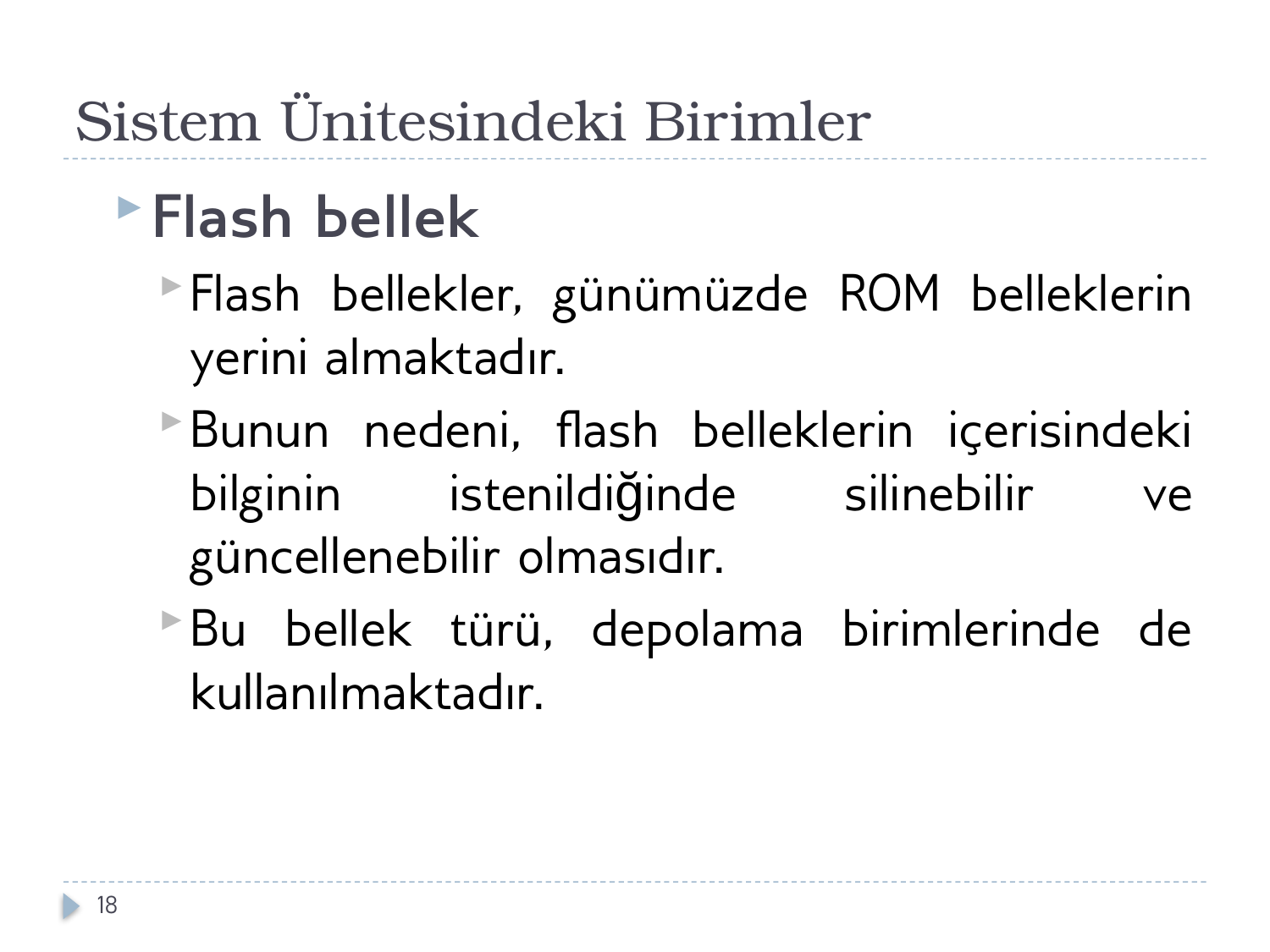

# Sistem Ünitesindeki Birimler
Flash bellek
Flash bellekler, günümüzde ROM belleklerin yerini almaktadır.
Bunun nedeni, flash belleklerin içerisindeki bilginin istenildiğinde silinebilir ve güncellenebilir olmasıdır.
Bu bellek türü, depolama birimlerinde de kullanılmaktadır.

18